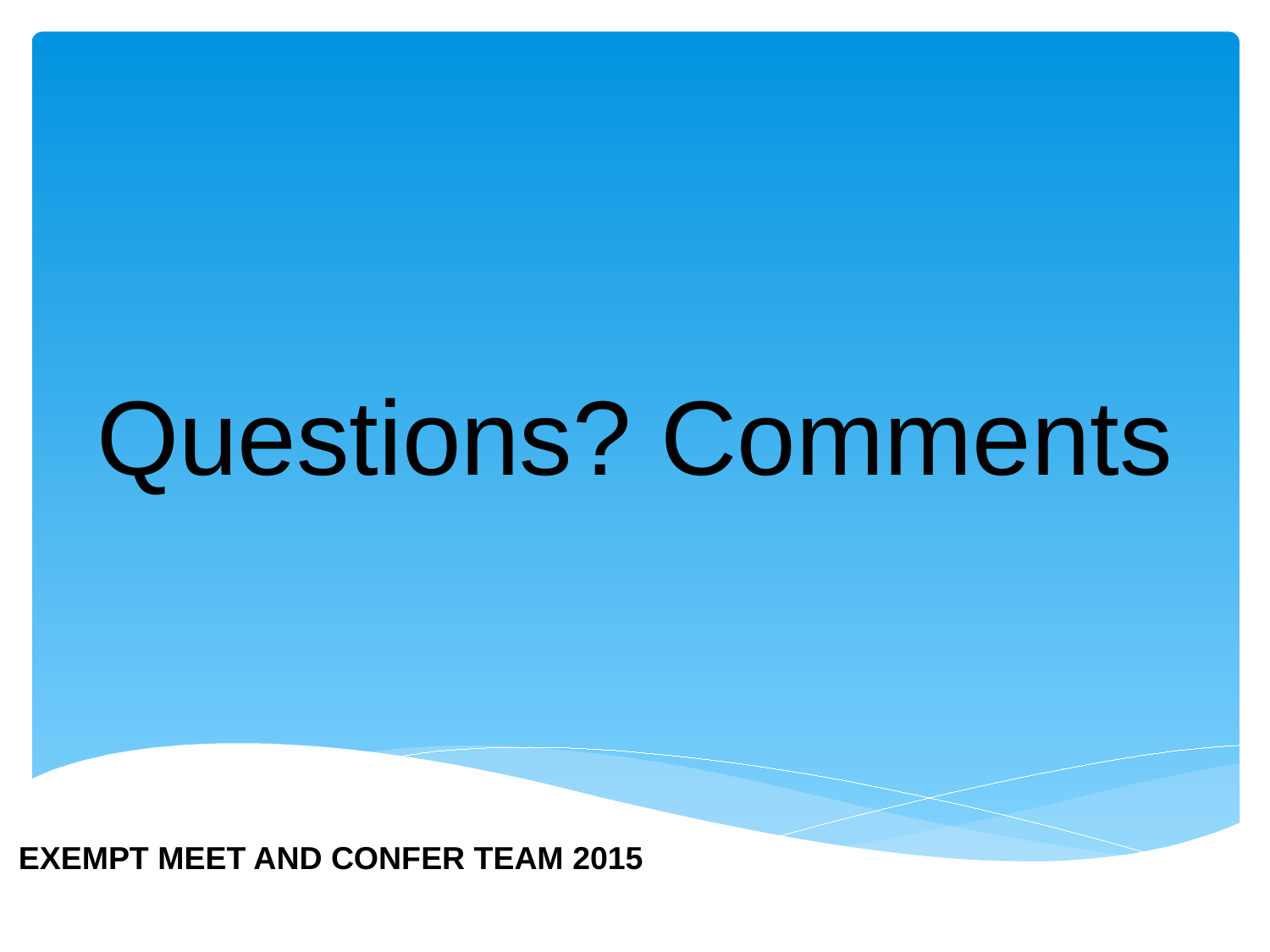

# Questions? Comments
EXEMPT MEET AND CONFER TEAM 2015